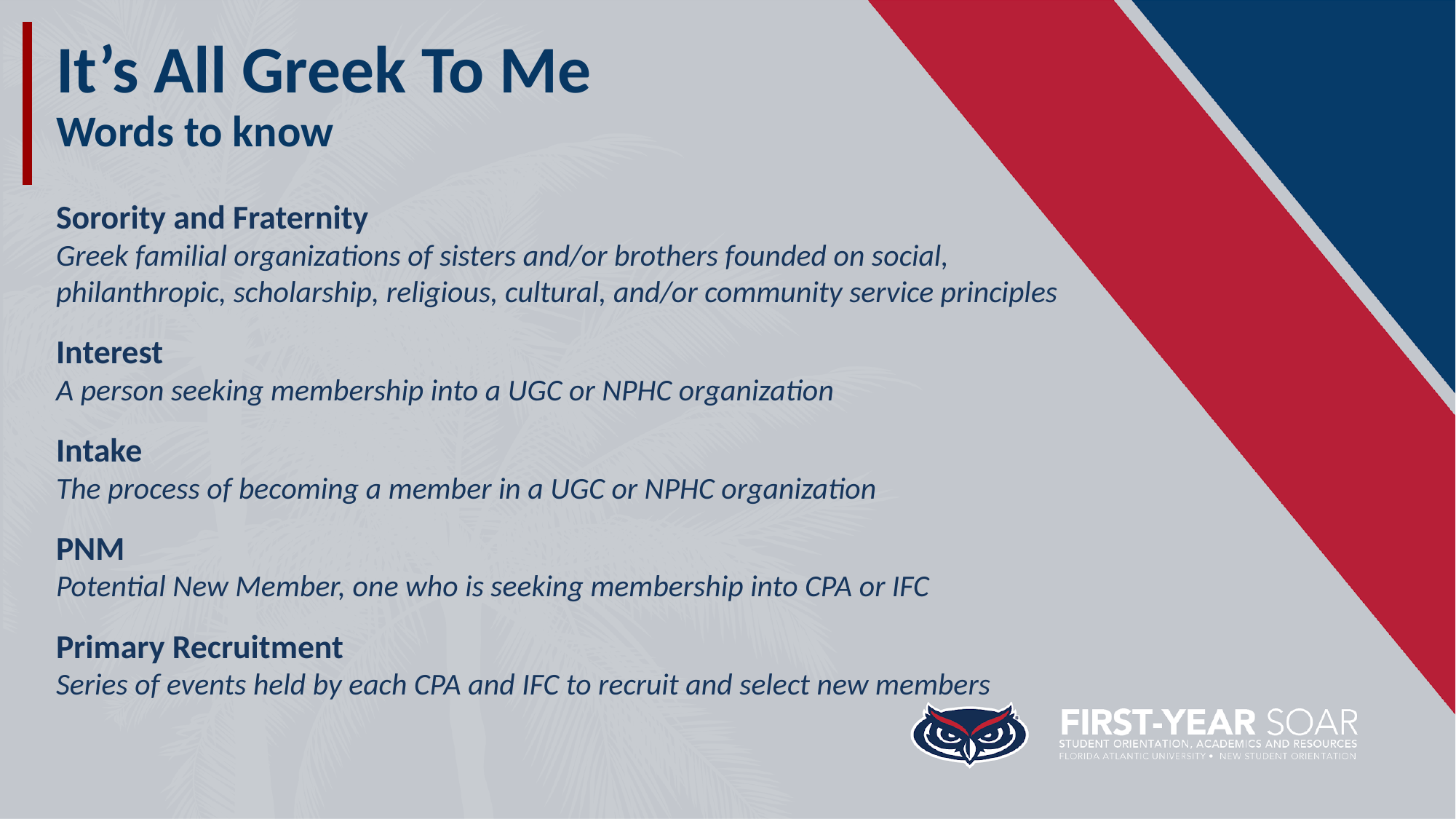

It’s All Greek To Me
Words to know

Sorority and Fraternity
Greek familial organizations of sisters and/or brothers founded on social, philanthropic, scholarship, religious, cultural, and/or community service principles

Interest
A person seeking membership into a UGC or NPHC organization

Intake
The process of becoming a member in a UGC or NPHC organization

PNM
Potential New Member, one who is seeking membership into CPA or IFC

Primary Recruitment
Series of events held by each CPA and IFC to recruit and select new members